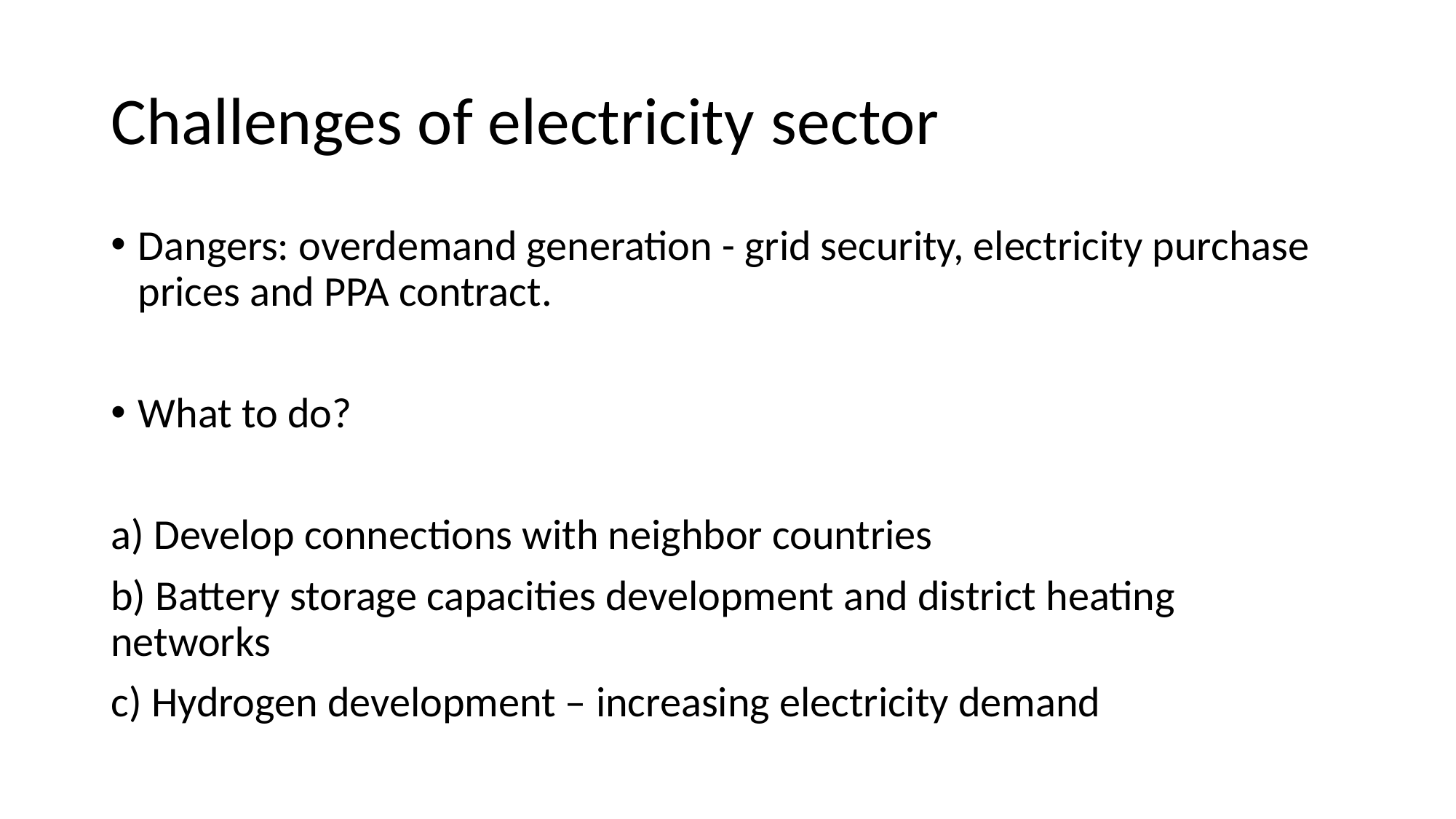

# Challenges of electricity sector
Dangers: overdemand generation - grid security, electricity purchase prices and PPA contract.

What to do?

a) Develop connections with neighbor countries
b) Battery storage capacities development and district heating networks
c) Hydrogen development – increasing electricity demand